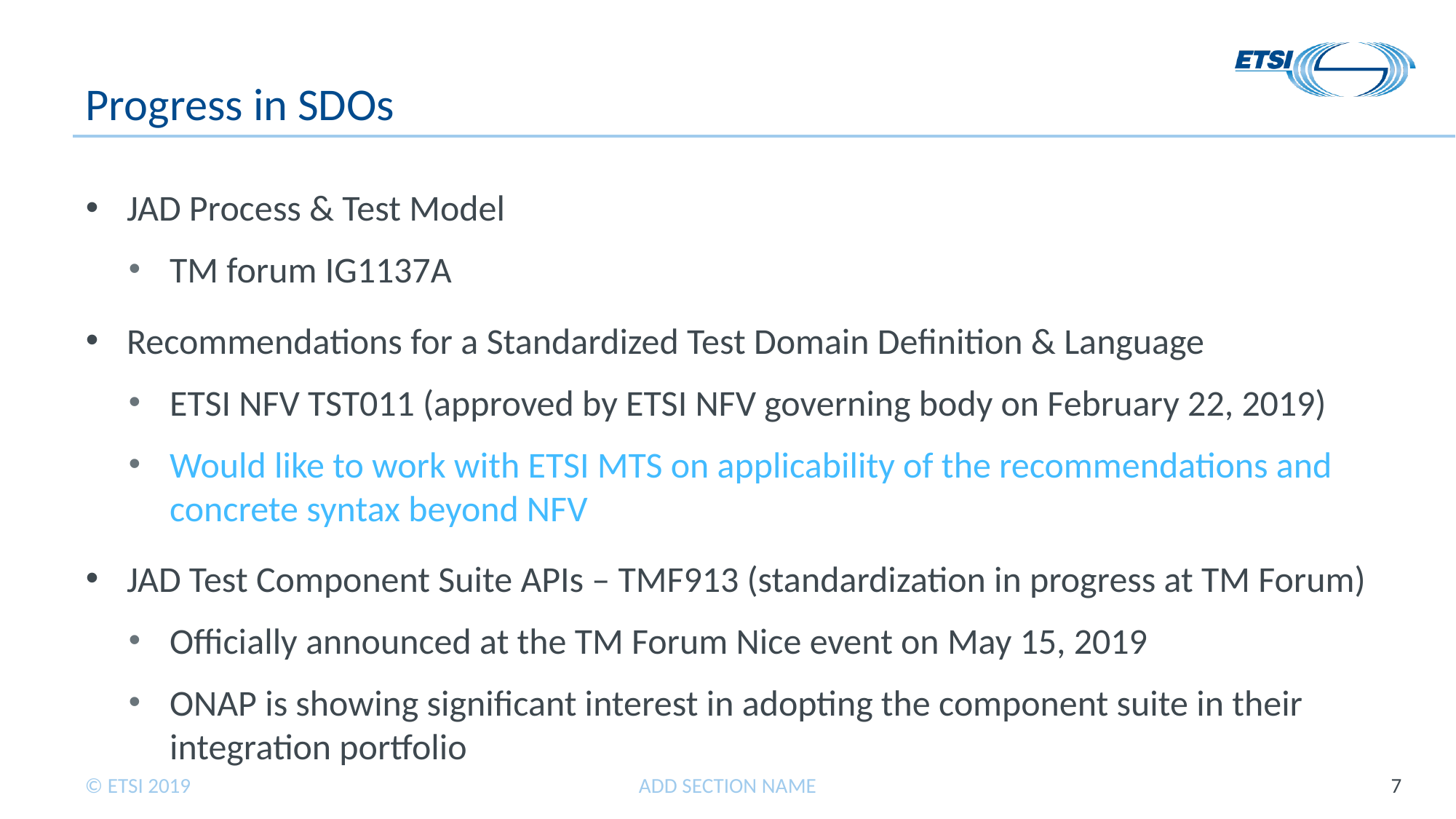

# Progress in SDOs
JAD Process & Test Model
TM forum IG1137A
Recommendations for a Standardized Test Domain Definition & Language
ETSI NFV TST011 (approved by ETSI NFV governing body on February 22, 2019)
Would like to work with ETSI MTS on applicability of the recommendations and concrete syntax beyond NFV
JAD Test Component Suite APIs – TMF913 (standardization in progress at TM Forum)
Officially announced at the TM Forum Nice event on May 15, 2019
ONAP is showing significant interest in adopting the component suite in their integration portfolio
ADD SECTION NAME